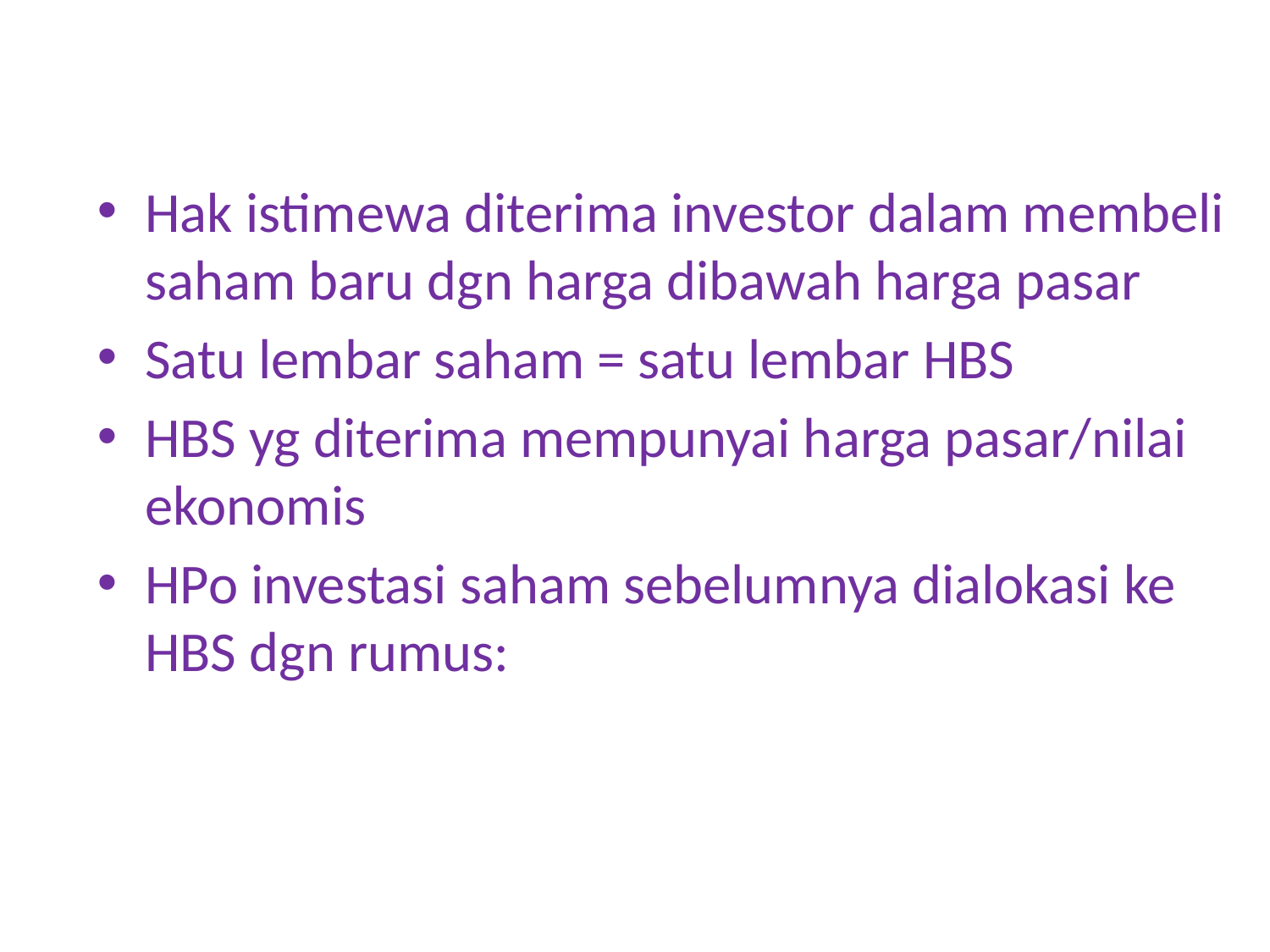

Hak istimewa diterima investor dalam membeli saham baru dgn harga dibawah harga pasar
Satu lembar saham = satu lembar HBS
HBS yg diterima mempunyai harga pasar/nilai ekonomis
HPo investasi saham sebelumnya dialokasi ke HBS dgn rumus: